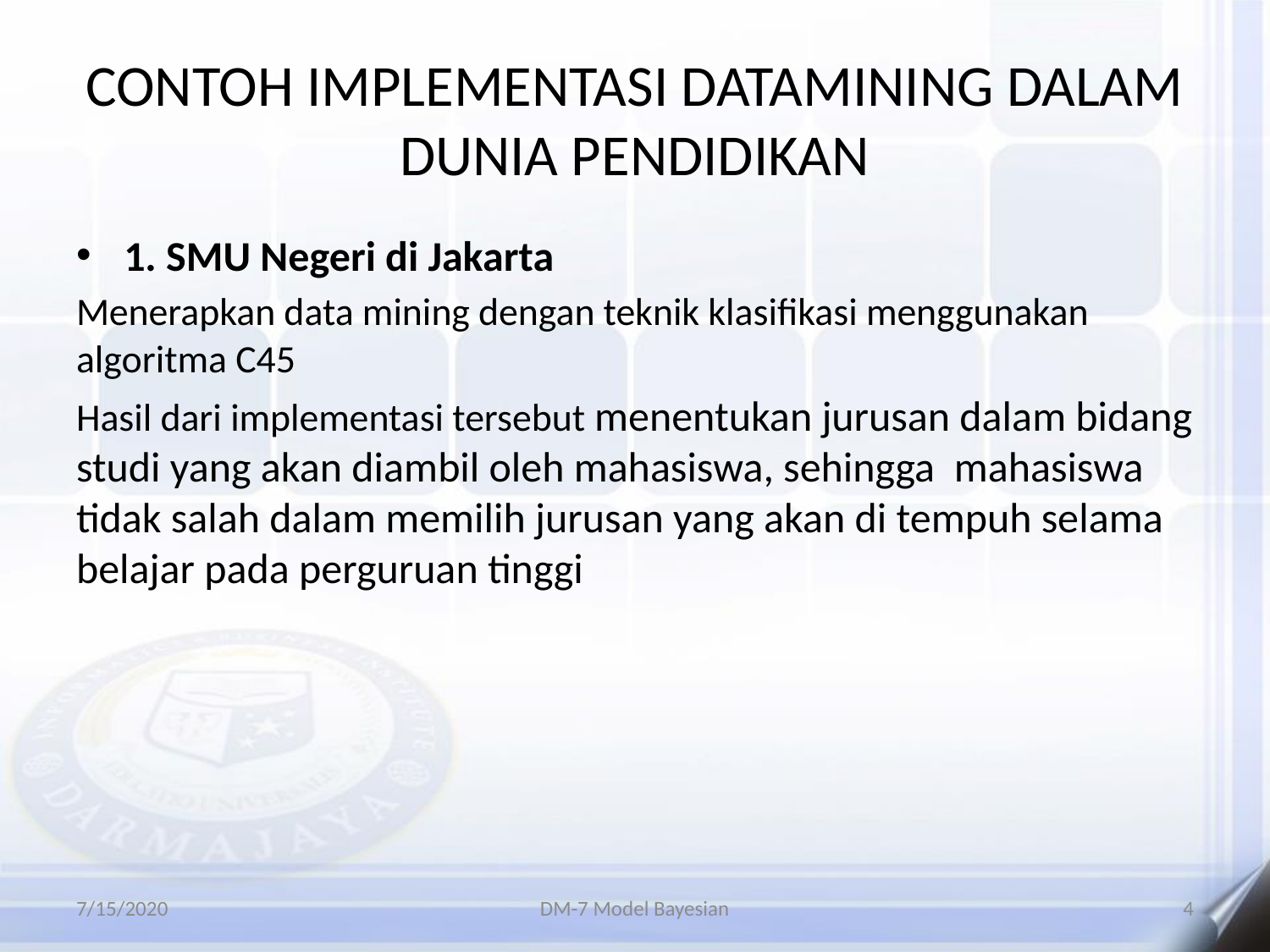

# CONTOH IMPLEMENTASI DATAMINING DALAM DUNIA PENDIDIKAN
1. SMU Negeri di Jakarta
Menerapkan data mining dengan teknik klasifikasi menggunakan algoritma C45
Hasil dari implementasi tersebut menentukan jurusan dalam bidang studi yang akan diambil oleh mahasiswa, sehingga  mahasiswa tidak salah dalam memilih jurusan yang akan di tempuh selama belajar pada perguruan tinggi
7/15/2020
DM-7 Model Bayesian
4